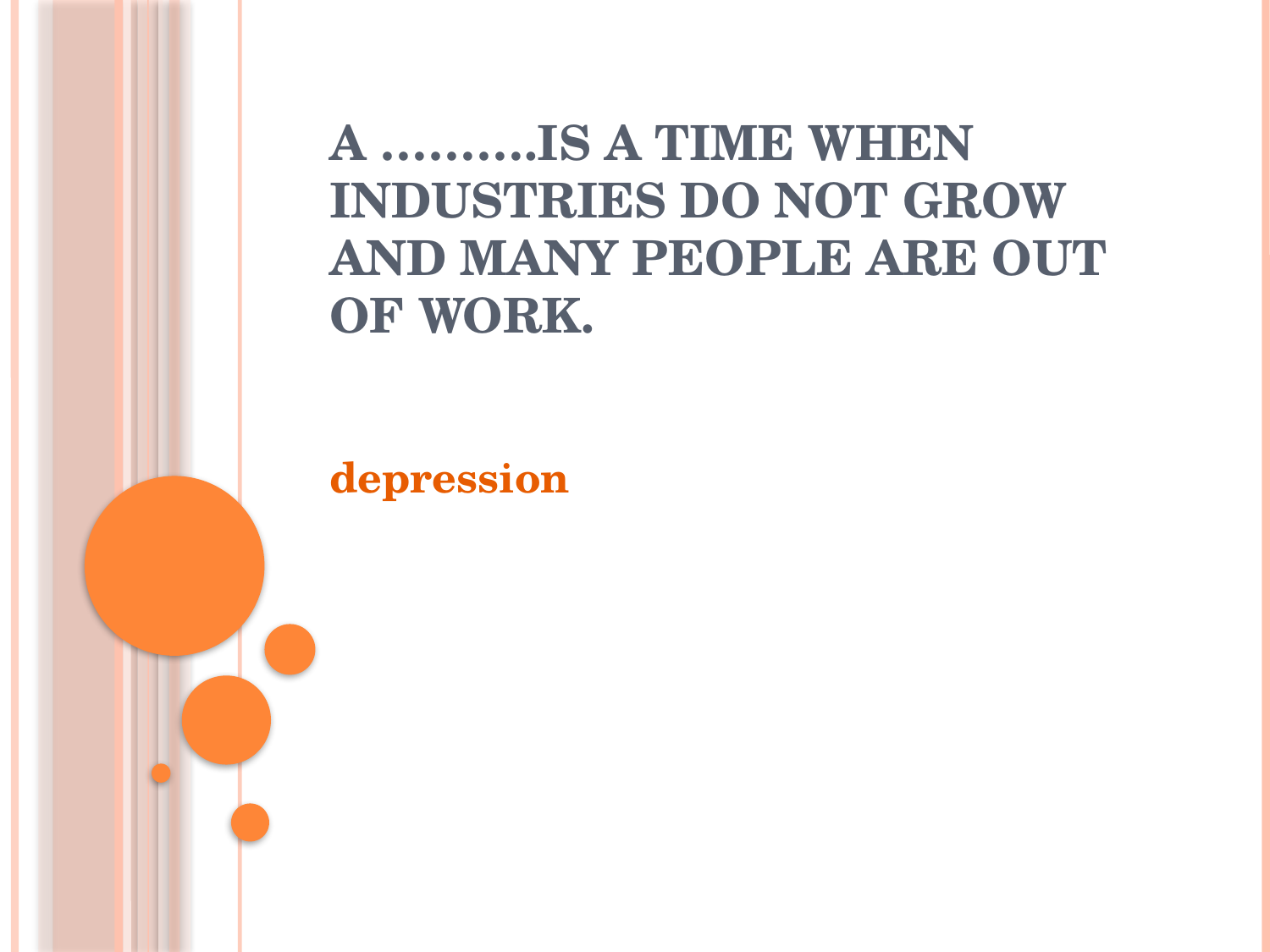

# A ……….is a time when industries do not grow and many people are out of work.
depression